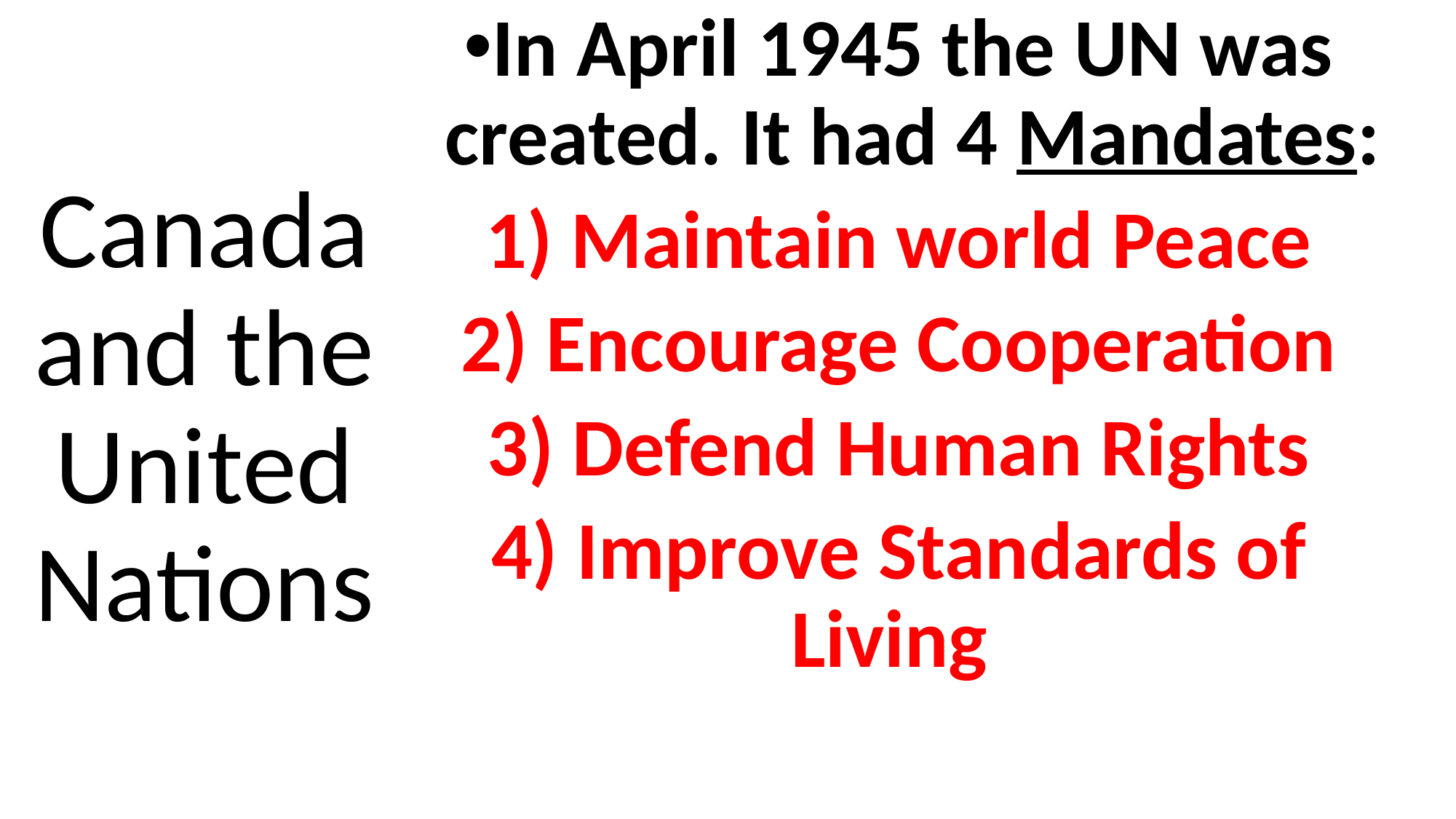

In April 1945 the UN was created. It had 4 Mandates:
1) Maintain world Peace
2) Encourage Cooperation
3) Defend Human Rights
4) Improve Standards of Living
# Canada and the United Nations